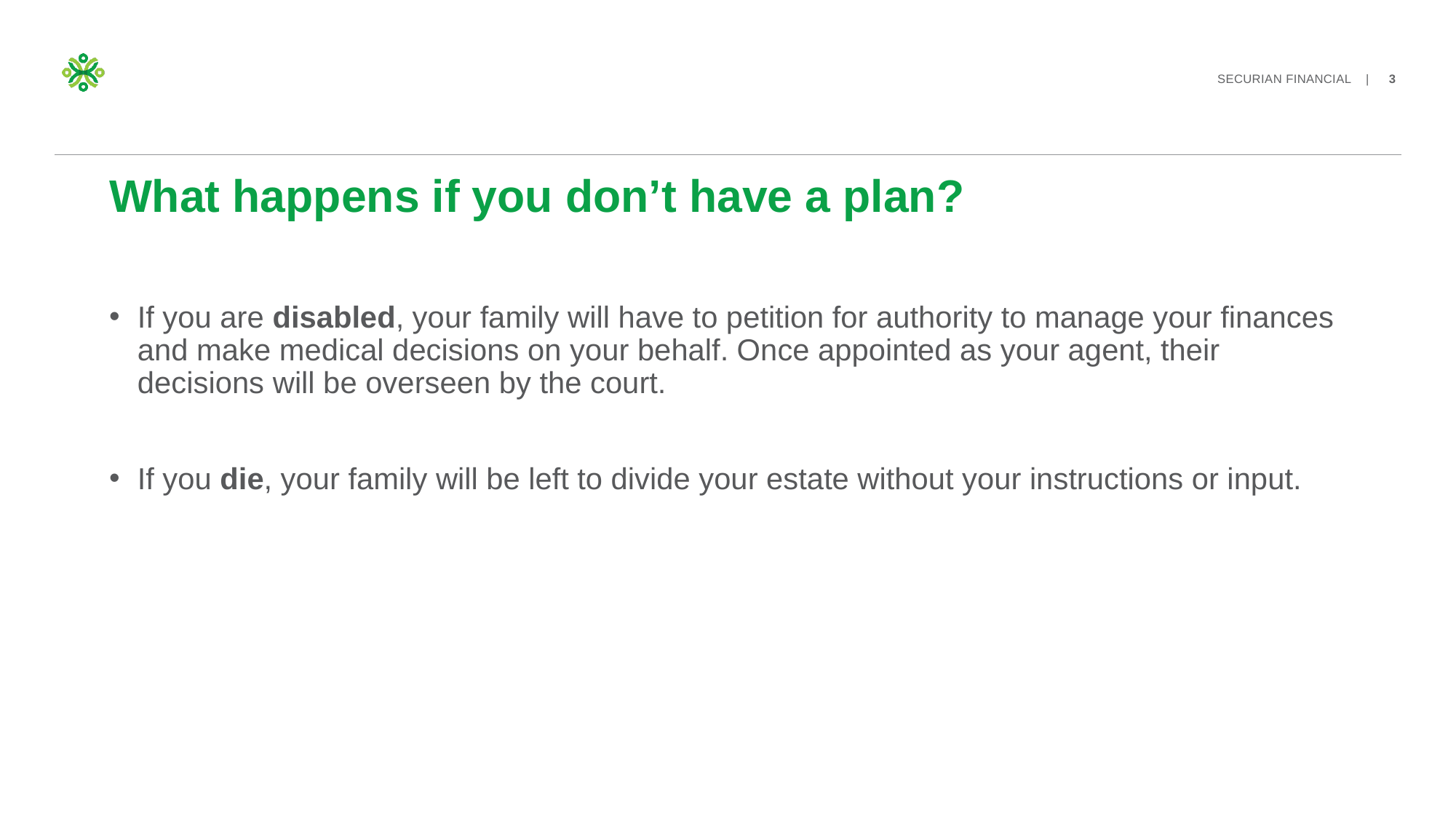

# What happens if you don’t have a plan?
If you are disabled, your family will have to petition for authority to manage your finances and make medical decisions on your behalf. Once appointed as your agent, their decisions will be overseen by the court.

If you die, your family will be left to divide your estate without your instructions or input.